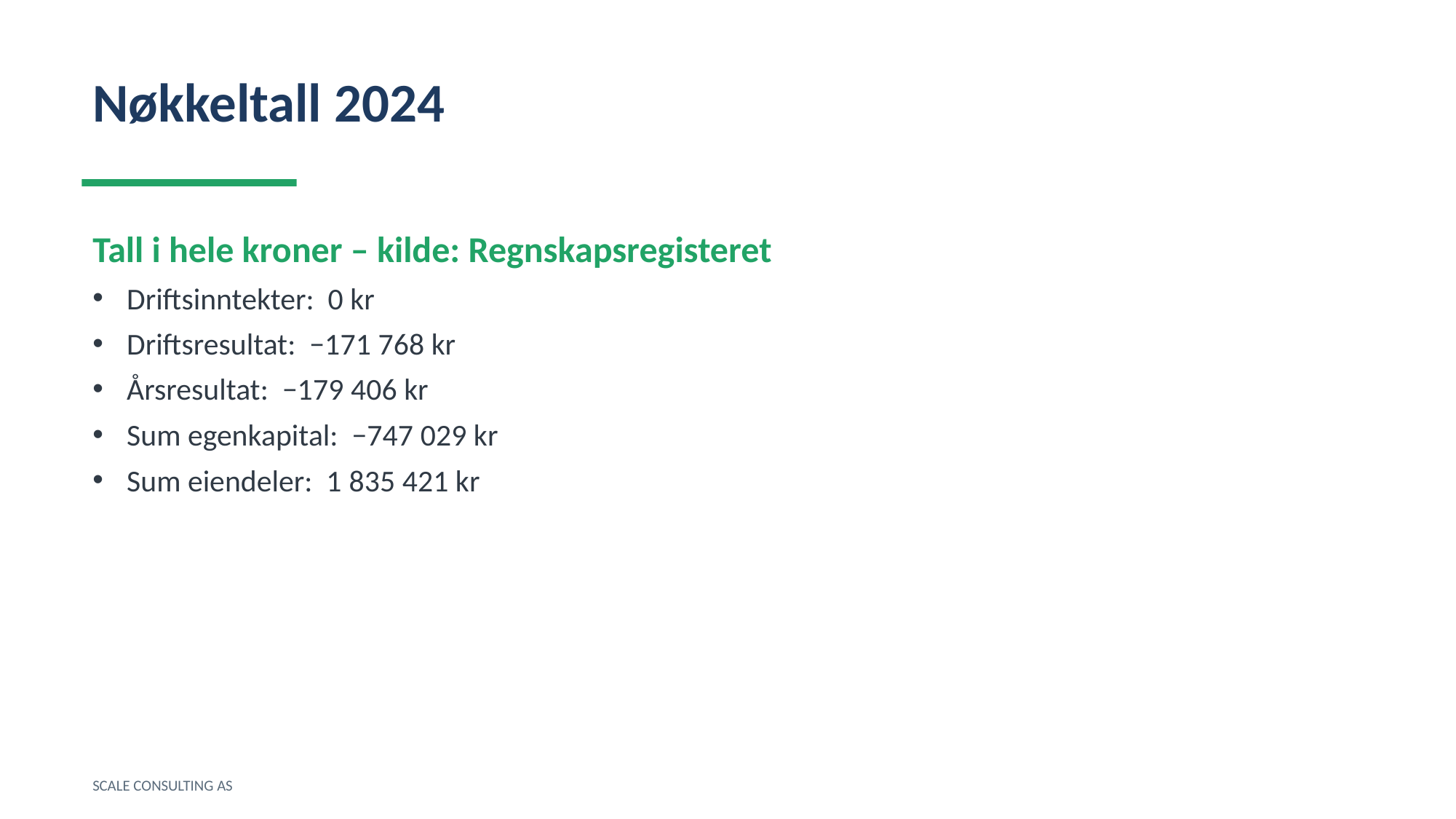

Nøkkeltall 2024

Tall i hele kroner – kilde: Regnskapsregisteret
Driftsinntekter:  0 kr
Driftsresultat:  −171 768 kr
Årsresultat:  −179 406 kr
Sum egenkapital:  −747 029 kr
Sum eiendeler:  1 835 421 kr
SCALE CONSULTING AS